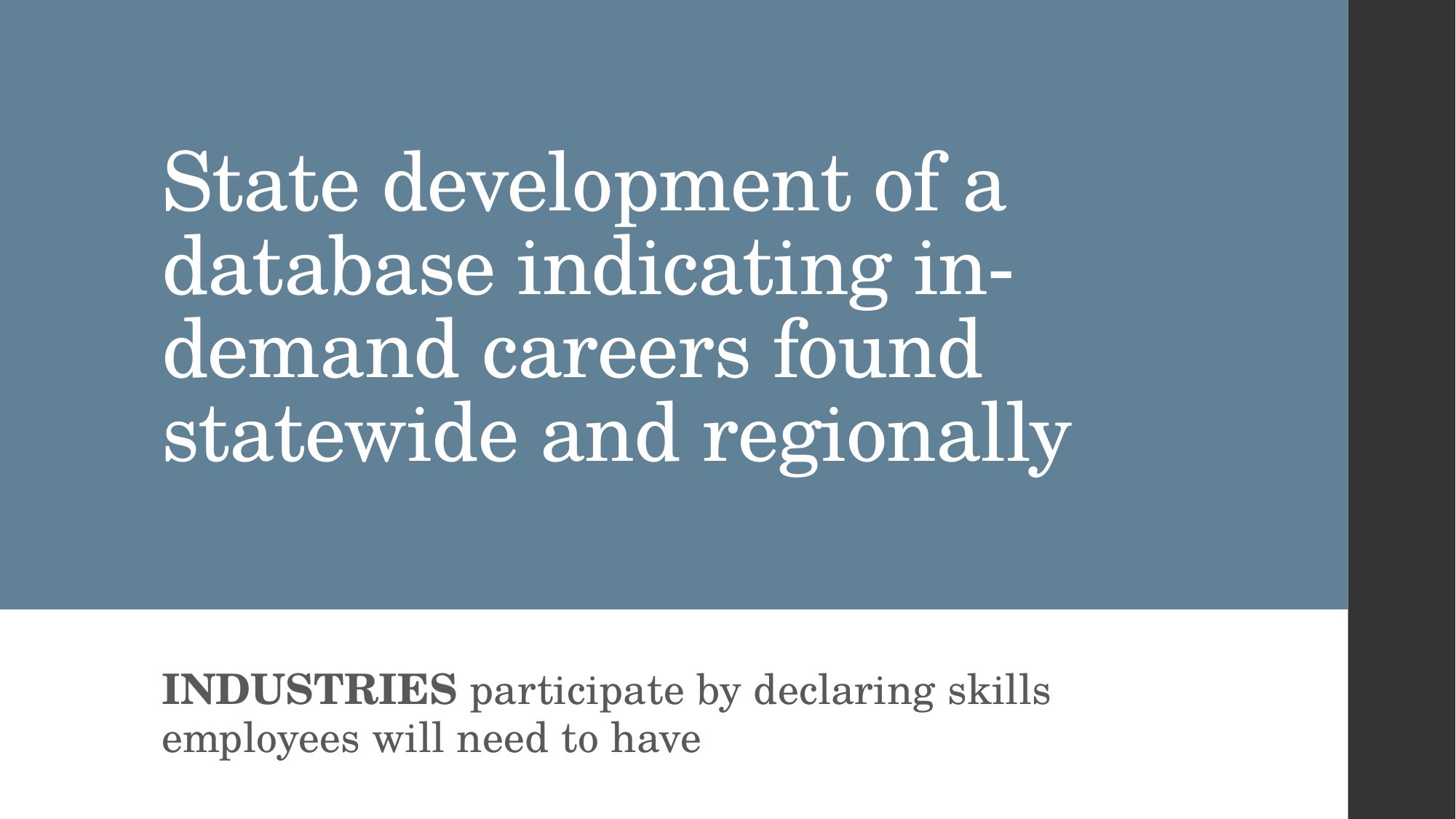

# State development of a database indicating in-demand careers found statewide and regionally

INDUSTRIES participate by declaring skills employees will need to have